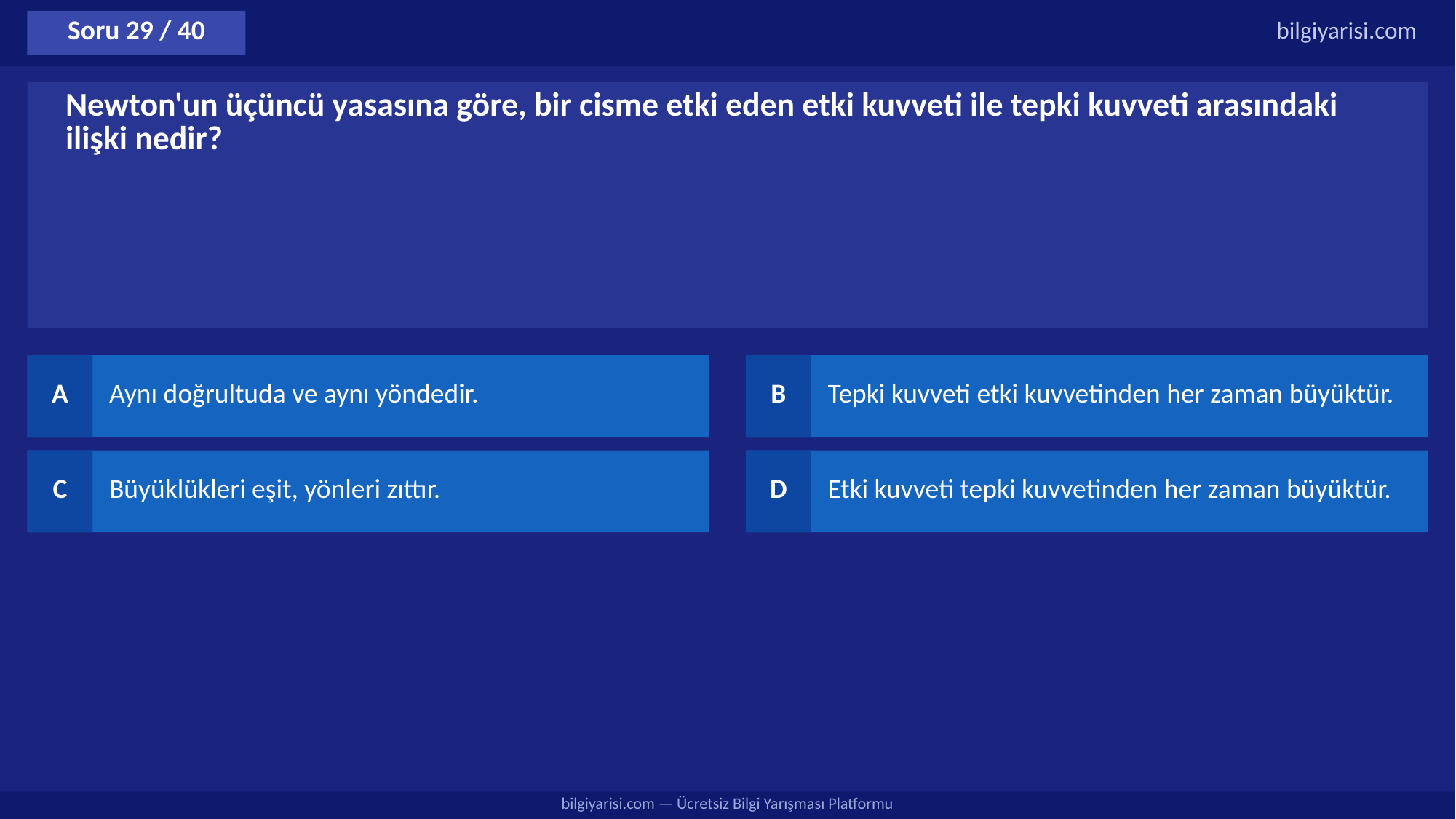

Soru 29 / 40
bilgiyarisi.com

Newton'un üçüncü yasasına göre, bir cisme etki eden etki kuvveti ile tepki kuvveti arasındaki ilişki nedir?

A
Aynı doğrultuda ve aynı yöndedir.

B
Tepki kuvveti etki kuvvetinden her zaman büyüktür.

C
Büyüklükleri eşit, yönleri zıttır.

D
Etki kuvveti tepki kuvvetinden her zaman büyüktür.
bilgiyarisi.com — Ücretsiz Bilgi Yarışması Platformu